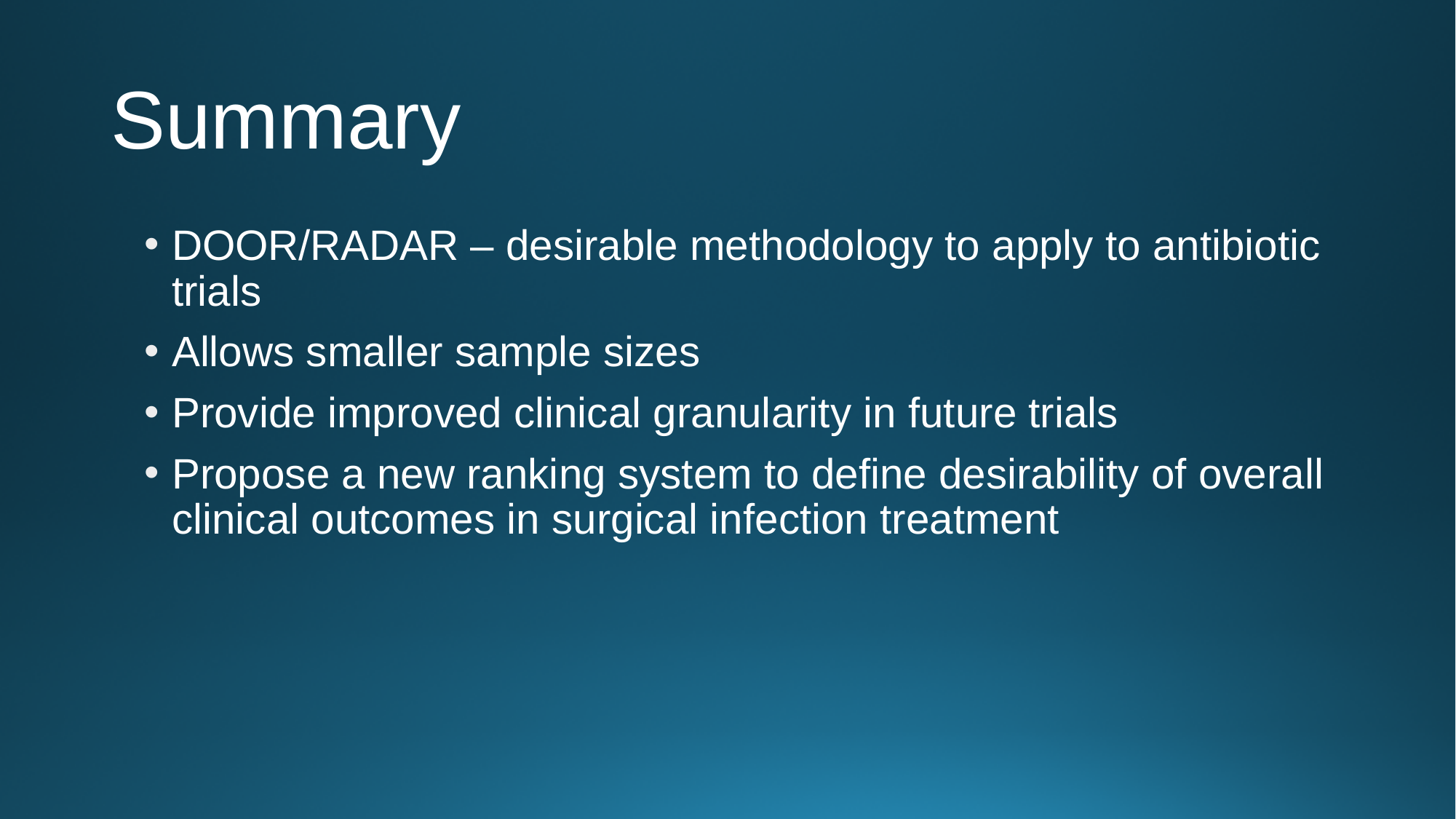

# Summary
DOOR/RADAR – desirable methodology to apply to antibiotic trials
Allows smaller sample sizes
Provide improved clinical granularity in future trials
Propose a new ranking system to define desirability of overall clinical outcomes in surgical infection treatment